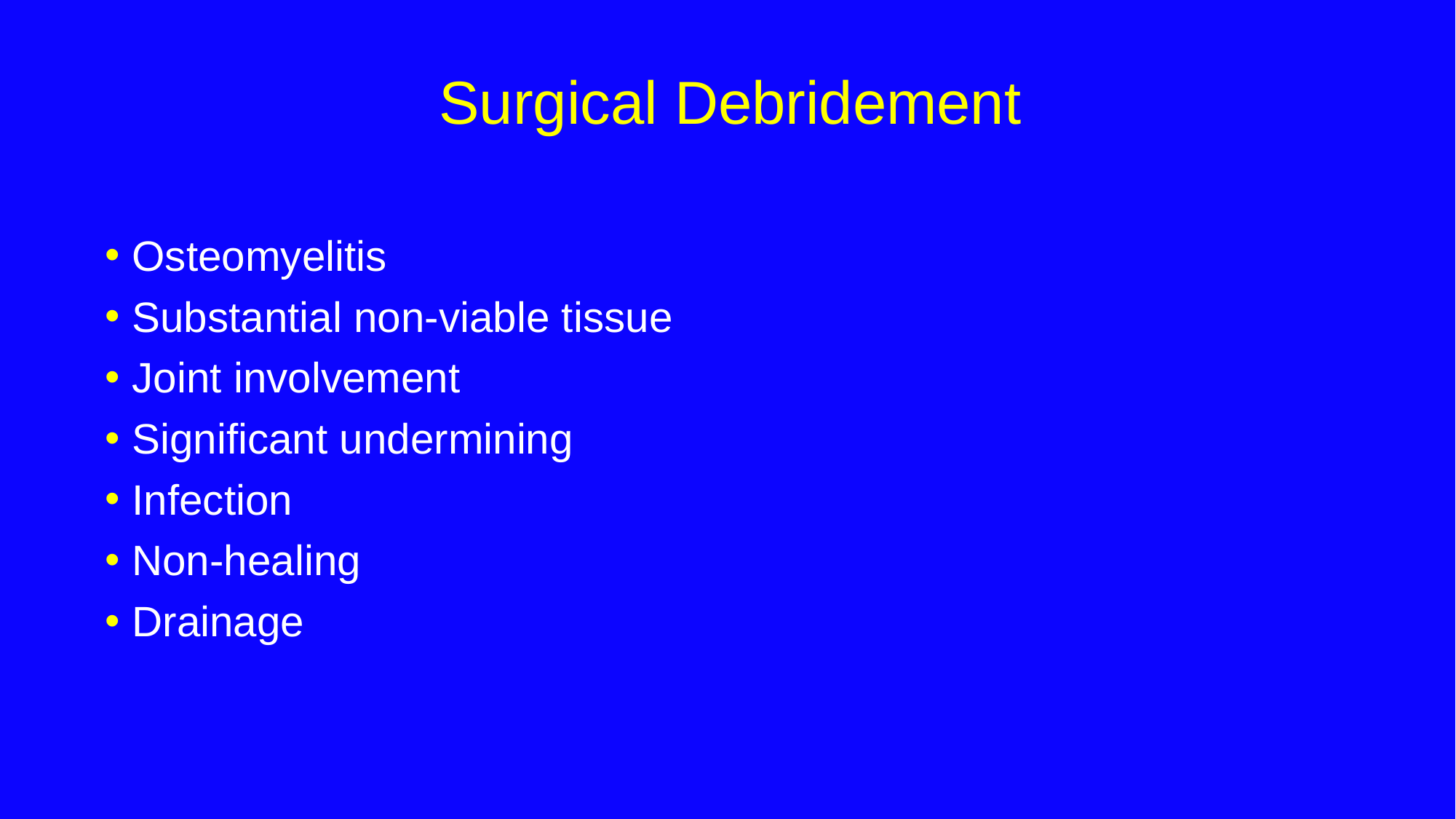

# Surgical Debridement
Osteomyelitis
Substantial non-viable tissue
Joint involvement
Significant undermining
Infection
Non-healing
Drainage